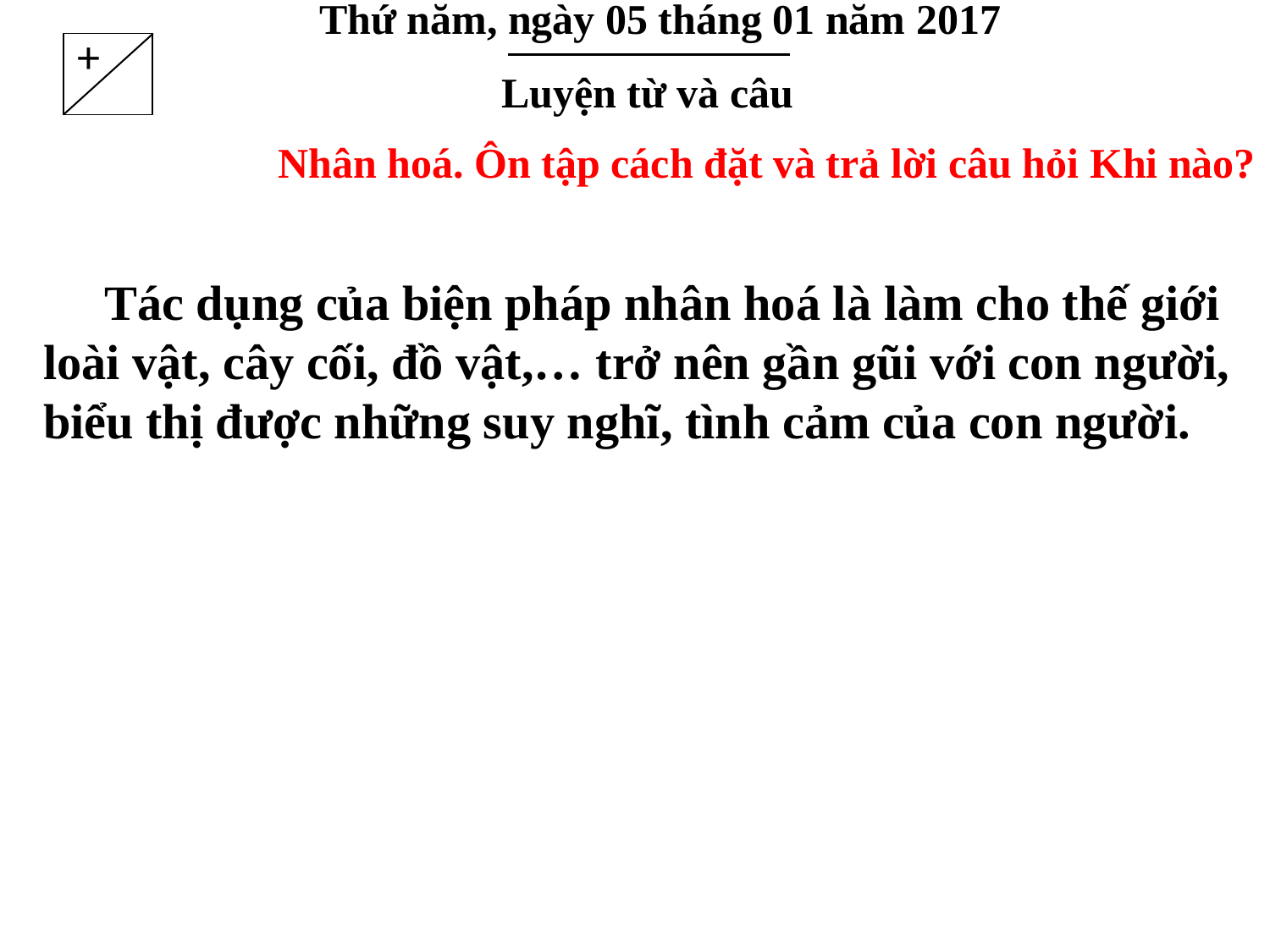

Thứ năm, ngày 05 tháng 01 năm 2017
+

Luyện từ và câu
Nhân hoá. Ôn tập cách đặt và trả lời câu hỏi Khi nào?
     Tác dụng của biện pháp nhân hoá là làm cho thế giới loài vật, cây cối, đồ vật,… trở nên gần gũi với con người, biểu thị được những suy nghĩ, tình cảm của con người.